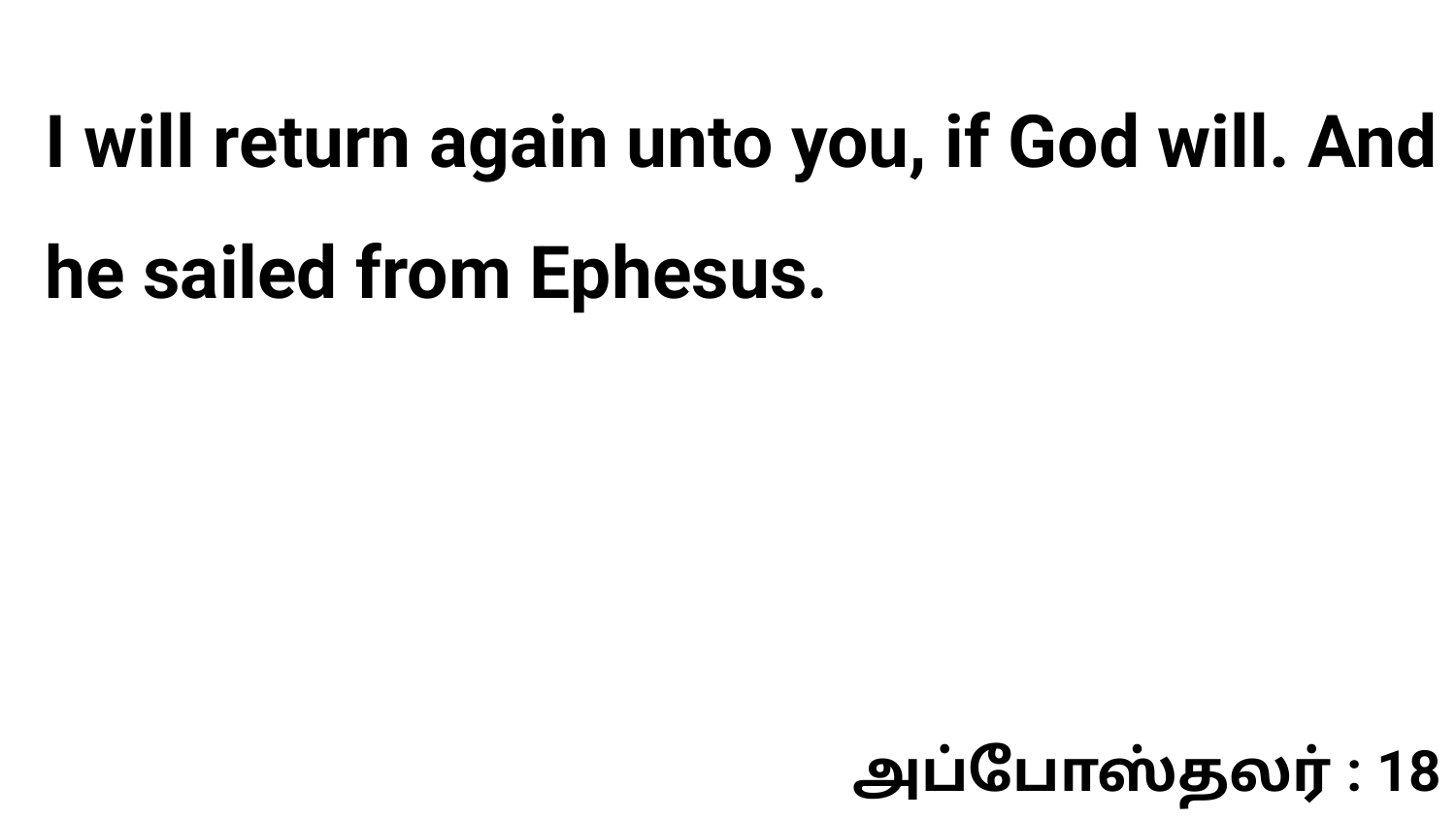

I will return again unto you, if God will. And he sailed from Ephesus.
அப்போஸ்தலர் : 18